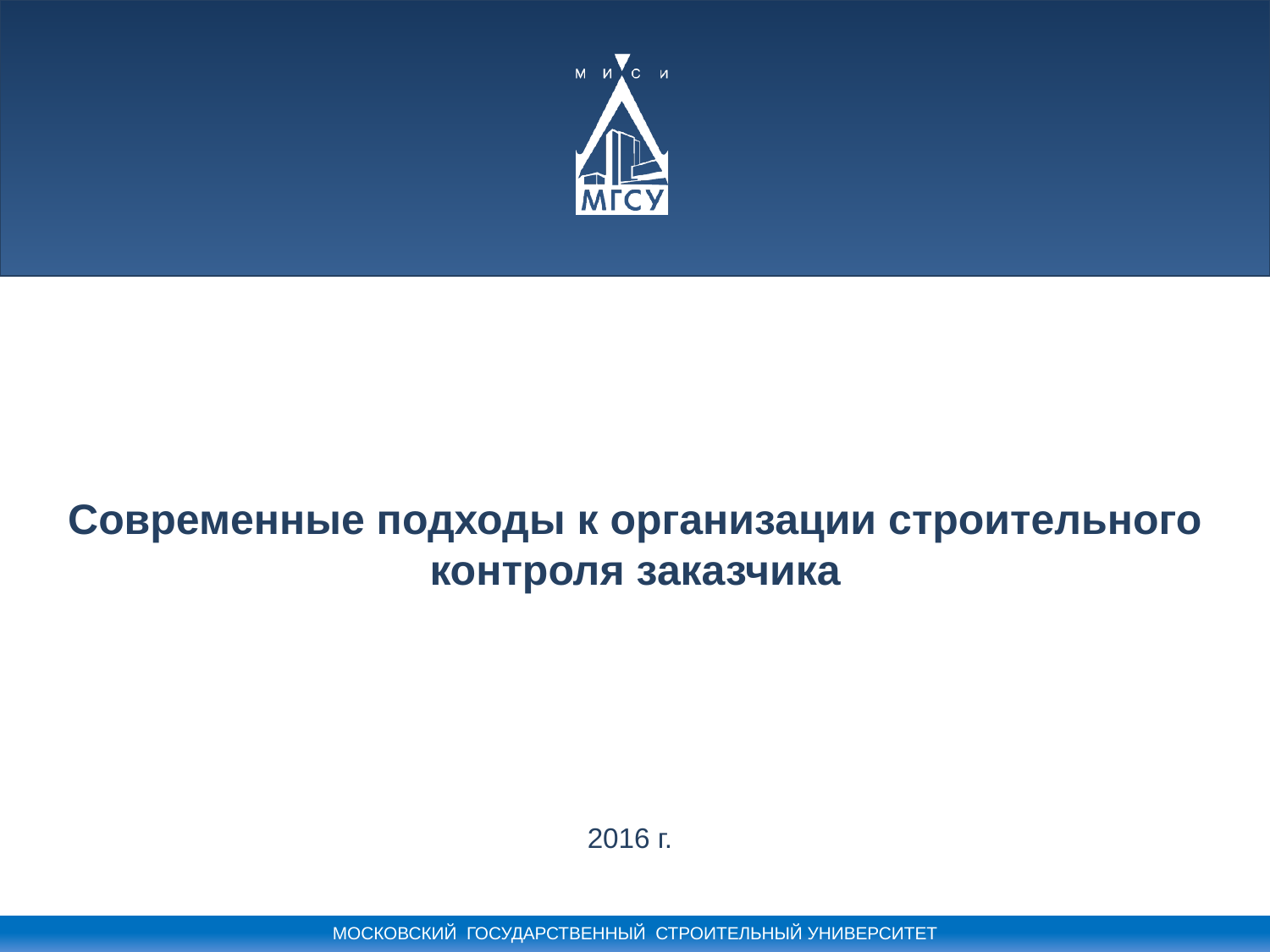

Современные подходы к организации строительного контроля заказчика
2016 г.